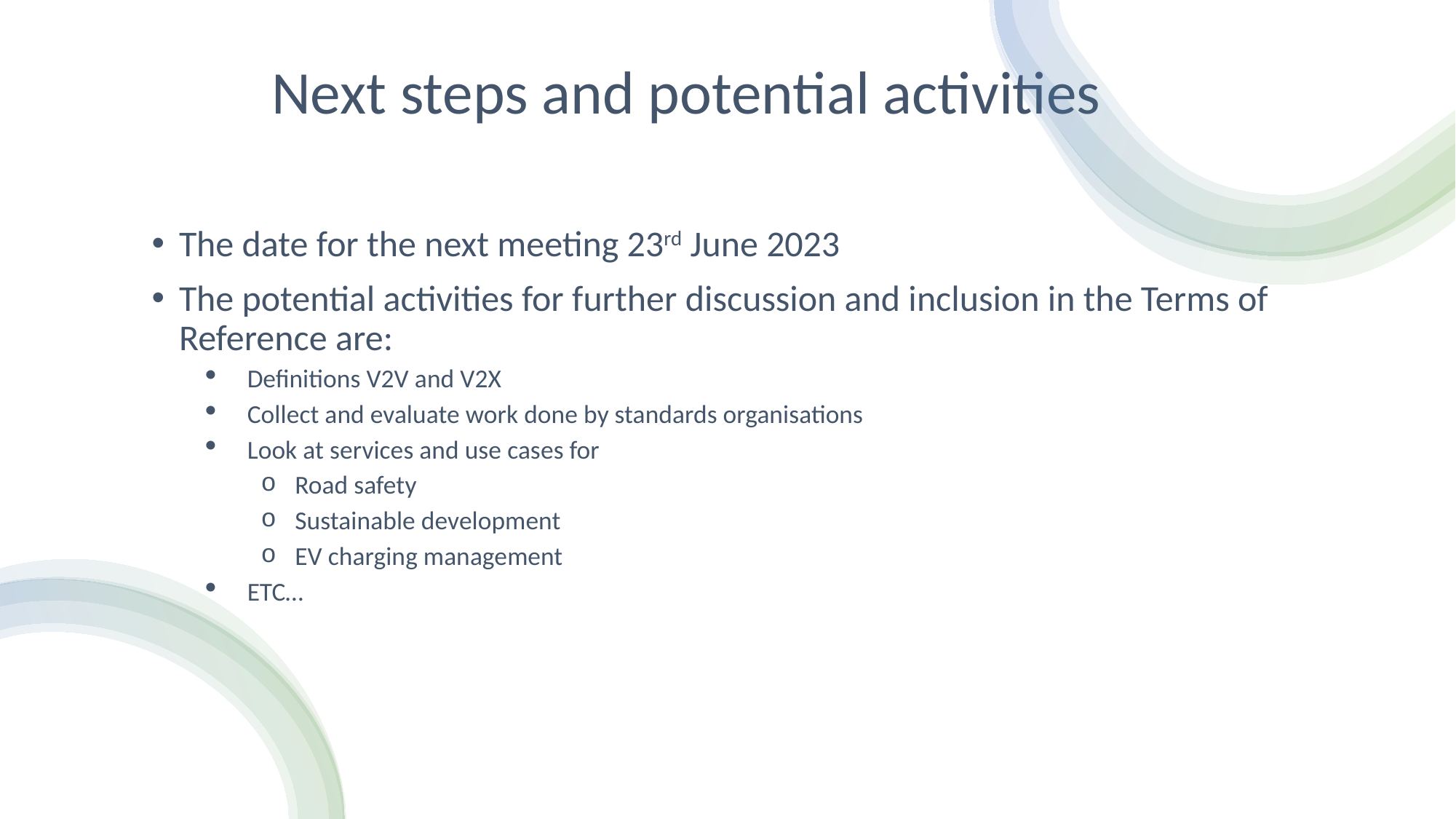

# Next steps and potential activities
The date for the next meeting 23rd June 2023
The potential activities for further discussion and inclusion in the Terms of Reference are:
Definitions V2V and V2X
Collect and evaluate work done by standards organisations
Look at services and use cases for
Road safety
Sustainable development
EV charging management
ETC…